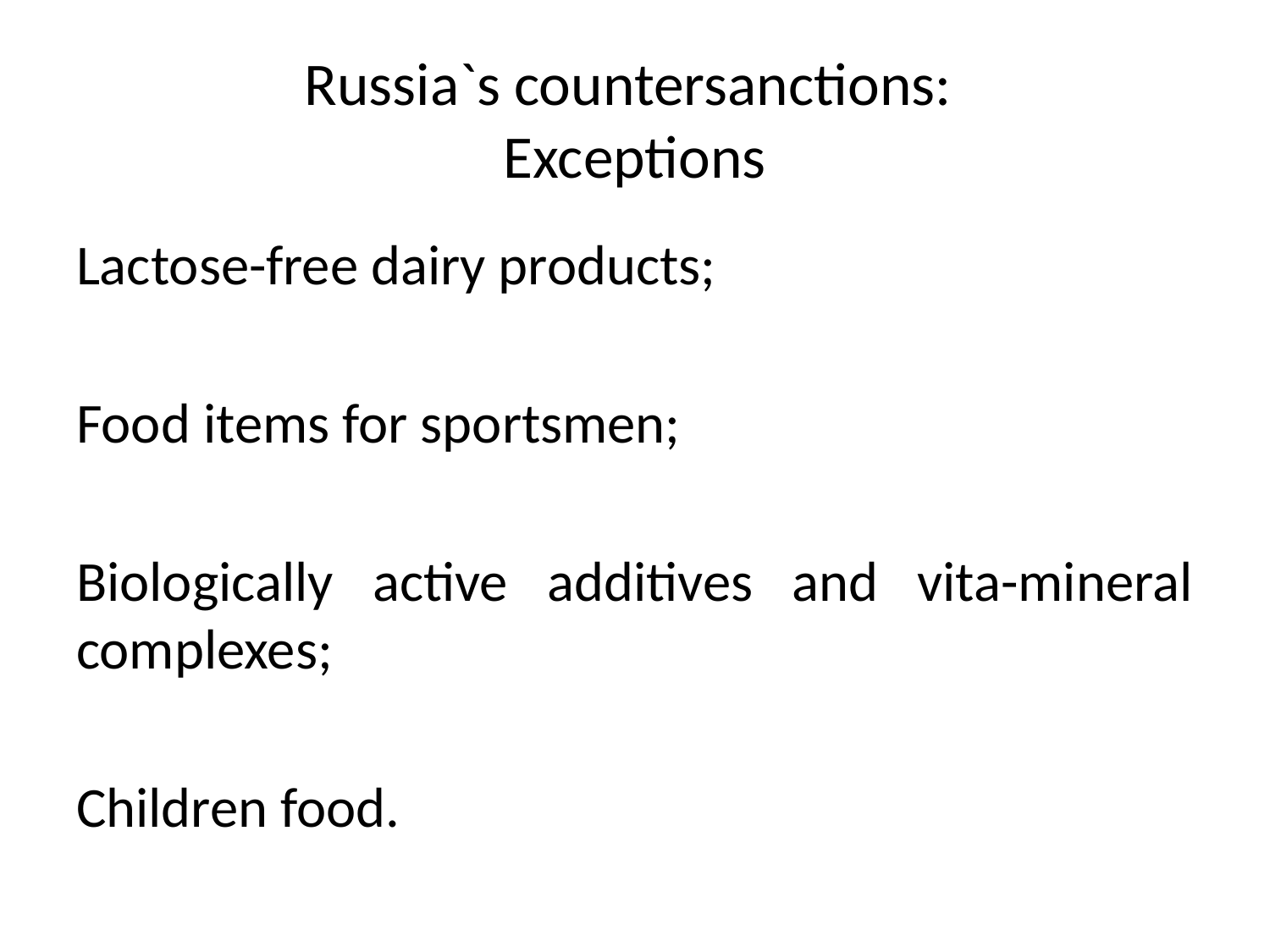

# Russia`s countersanctions: Exceptions
Lactose-free dairy products;

Food items for sportsmen;

Biologically active additives and vita-mineral complexes;

Children food.